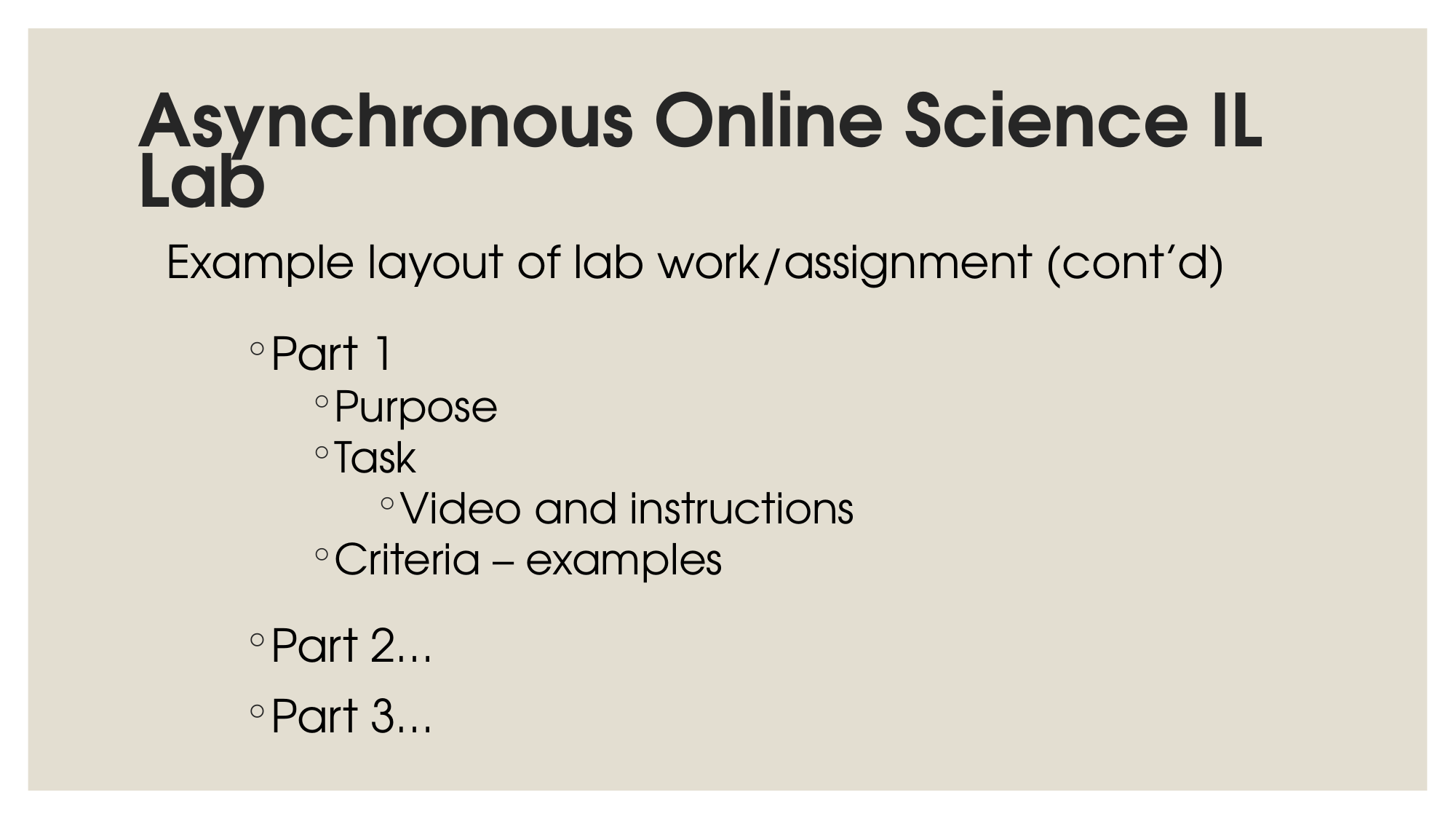

# Asynchronous Online Science IL Lab
Example layout of lab work/assignment (cont’d)

Part 1
Purpose
Task
Video and instructions
Criteria – examples

Part 2…

Part 3…